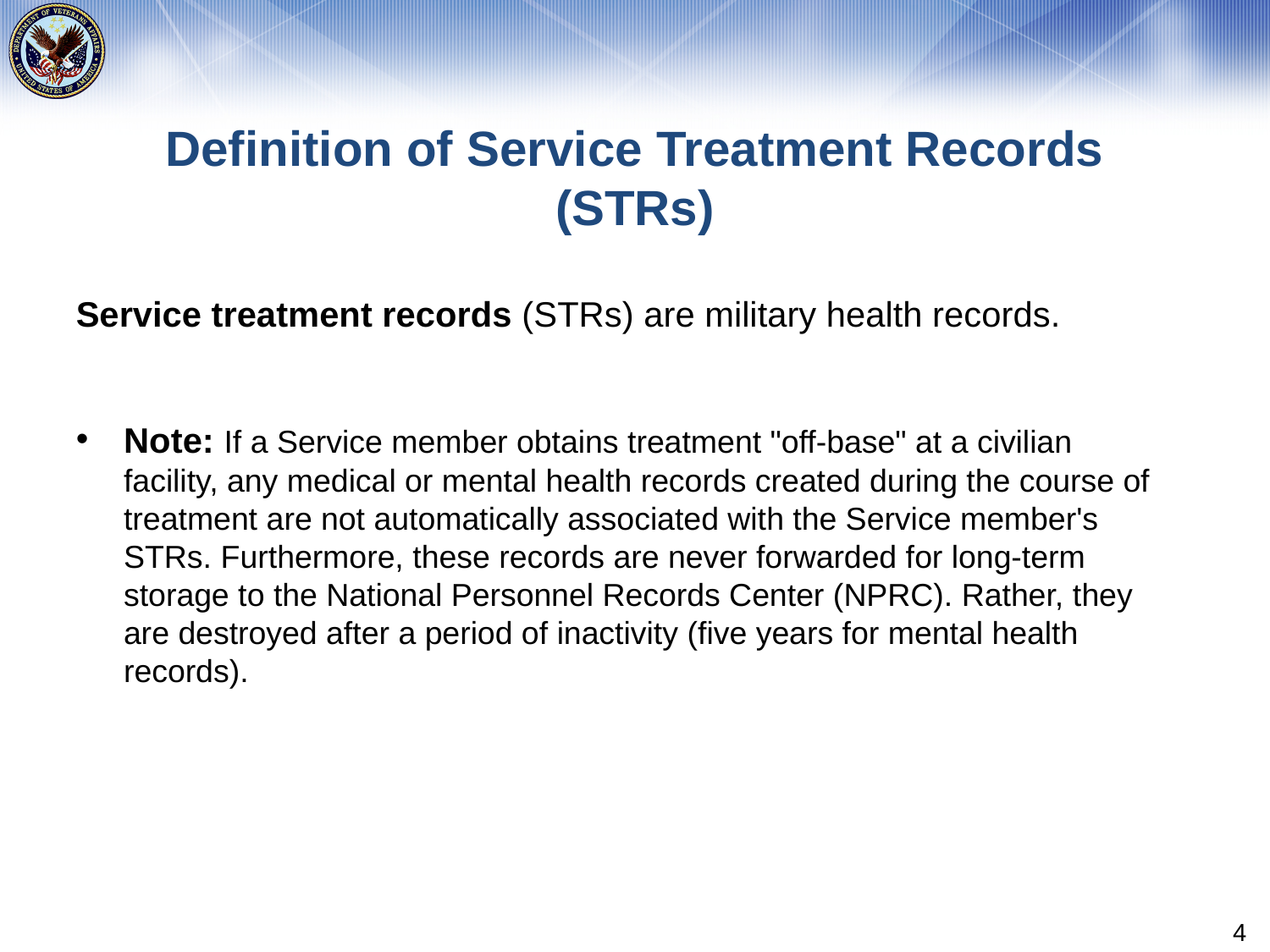

# Definition of Service Treatment Records (STRs)
Service treatment records (STRs) are military health records.

Note: If a Service member obtains treatment "off-base" at a civilian facility, any medical or mental health records created during the course of treatment are not automatically associated with the Service member's STRs. Furthermore, these records are never forwarded for long-term storage to the National Personnel Records Center (NPRC). Rather, they are destroyed after a period of inactivity (five years for mental health records).

4